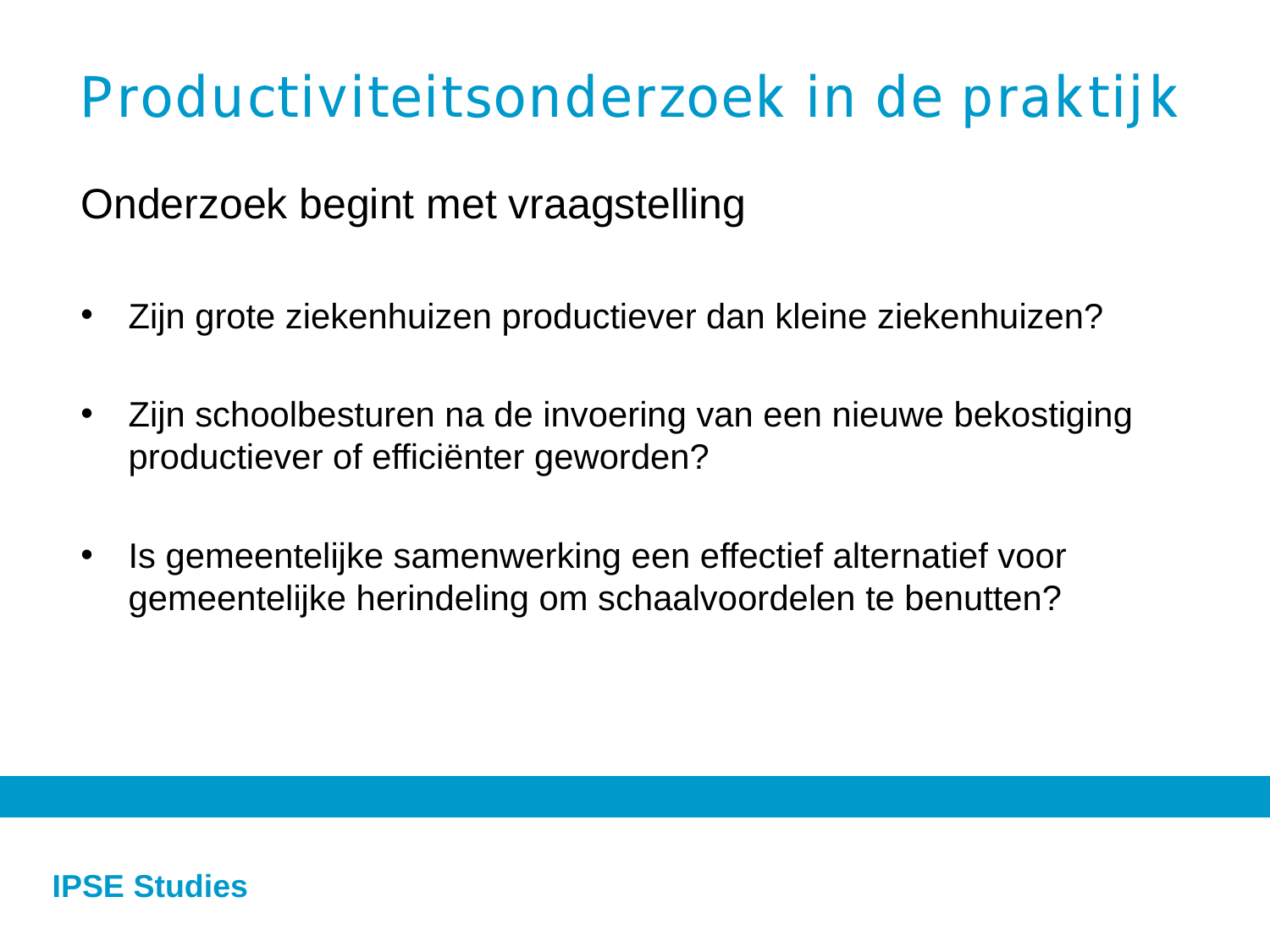

# Productiviteitsonderzoek in de praktijk
Onderzoek begint met vraagstelling

Zijn grote ziekenhuizen productiever dan kleine ziekenhuizen?

Zijn schoolbesturen na de invoering van een nieuwe bekostiging productiever of efficiënter geworden?

Is gemeentelijke samenwerking een effectief alternatief voor gemeentelijke herindeling om schaalvoordelen te benutten?